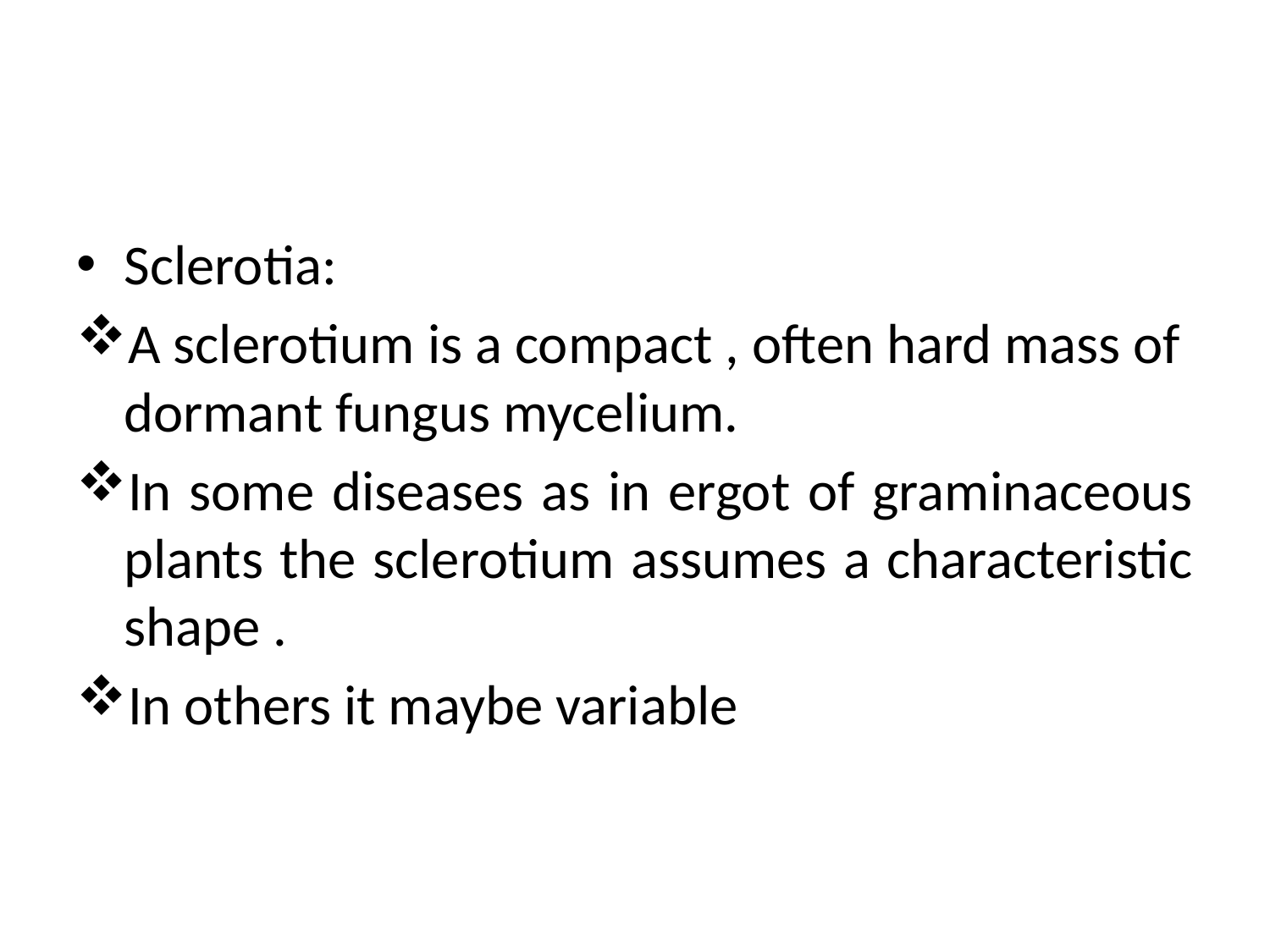

#
Sclerotia:
A sclerotium is a compact , often hard mass of  dormant fungus mycelium.
In some diseases as in ergot of graminaceous plants the sclerotium assumes a characteristic shape .
In others it maybe variable